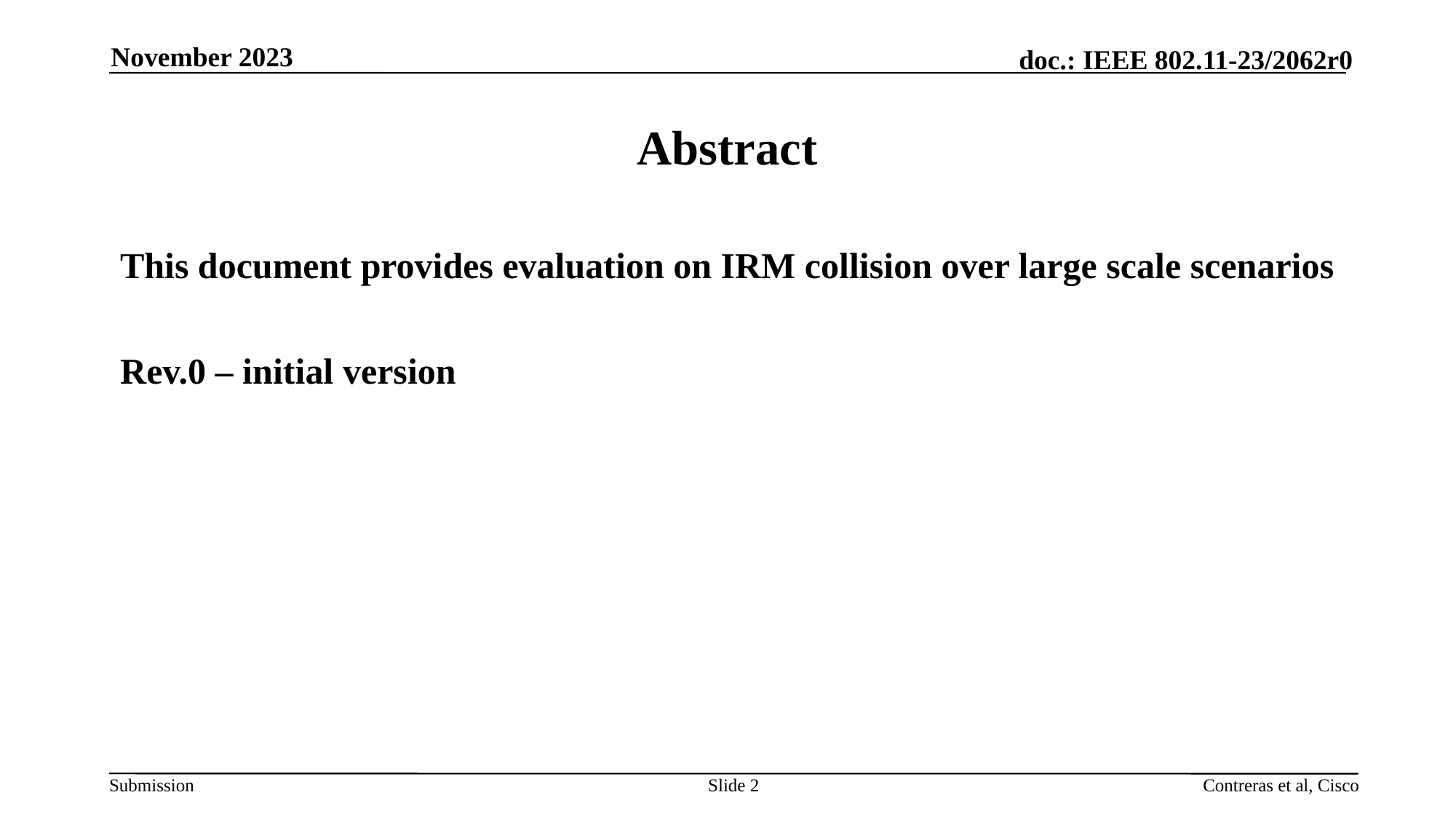

November 2023
# Abstract
This document provides evaluation on IRM collision over large scale scenarios

Rev.0 – initial version
Slide 2
Contreras et al, Cisco